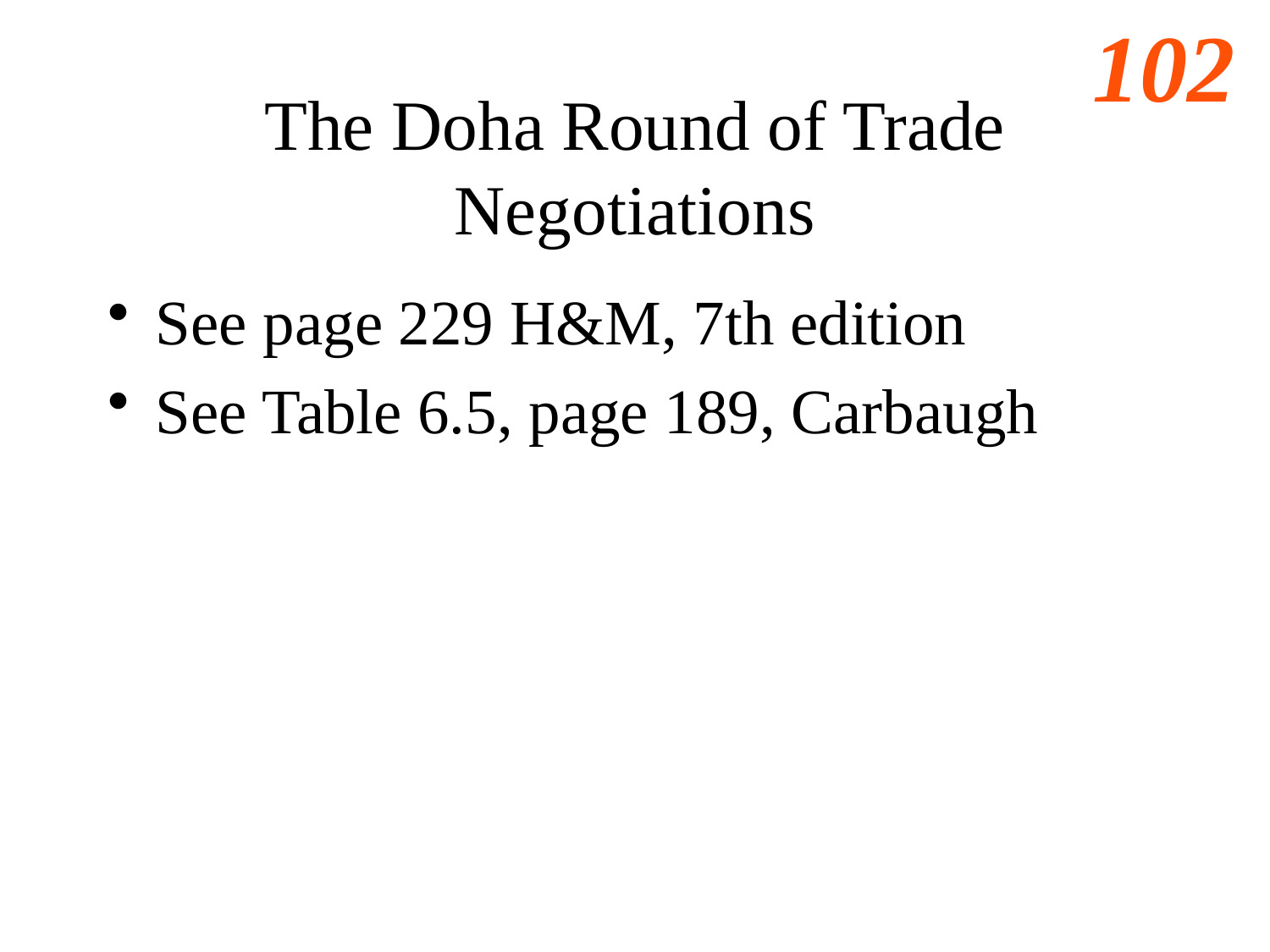

# The Doha Round of Trade Negotiations
See page 229 H&M, 7th edition
See Table 6.5, page 189, Carbaugh